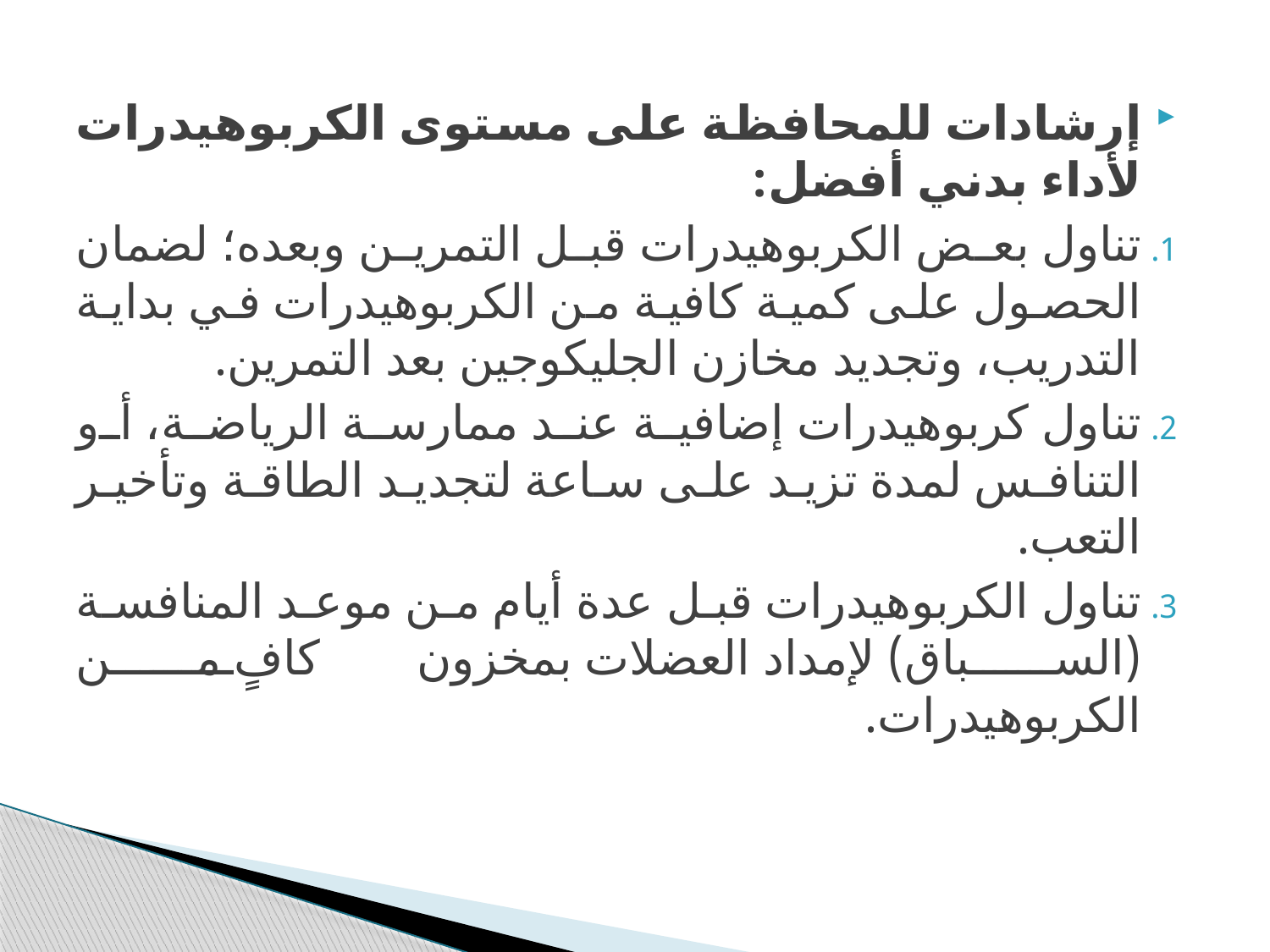

إرشادات للمحافظة على مستوى الكربوهيدرات لأداء بدني أفضل:
تناول بعض الكربوهيدرات قبل التمرين وبعده؛ لضمان الحصول على كمية كافية من الكربوهيدرات في بداية التدريب، وتجديد مخازن الجليكوجين بعد التمرين.
تناول كربوهيدرات إضافية عند ممارسة الرياضة، أو التنافس لمدة تزيد على ساعة لتجديد الطاقة وتأخير التعب.
تناول الكربوهيدرات قبل عدة أيام من موعد المنافسة (السباق) لإمداد العضلات بمخزون كافٍ من الكربوهيدرات.